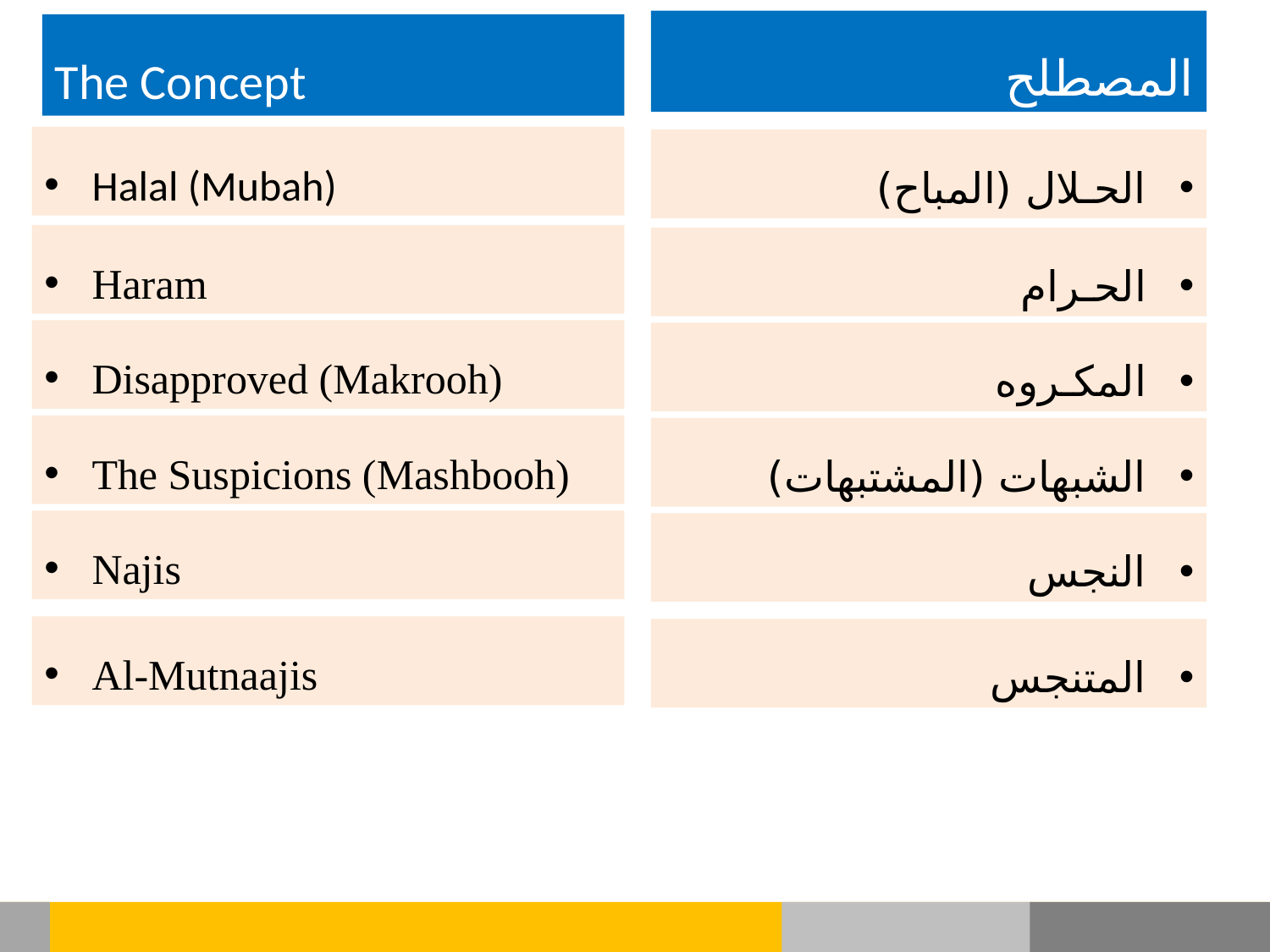

المصطلح
The Concept
Halal (Mubah)
الحـلال (المباح)
Haram
الحـرام
Disapproved (Makrooh)
المكـروه
The Suspicions (Mashbooh)
الشبهات (المشتبهات)
Najis
النجس
Al-Mutnaajis
المتنجس